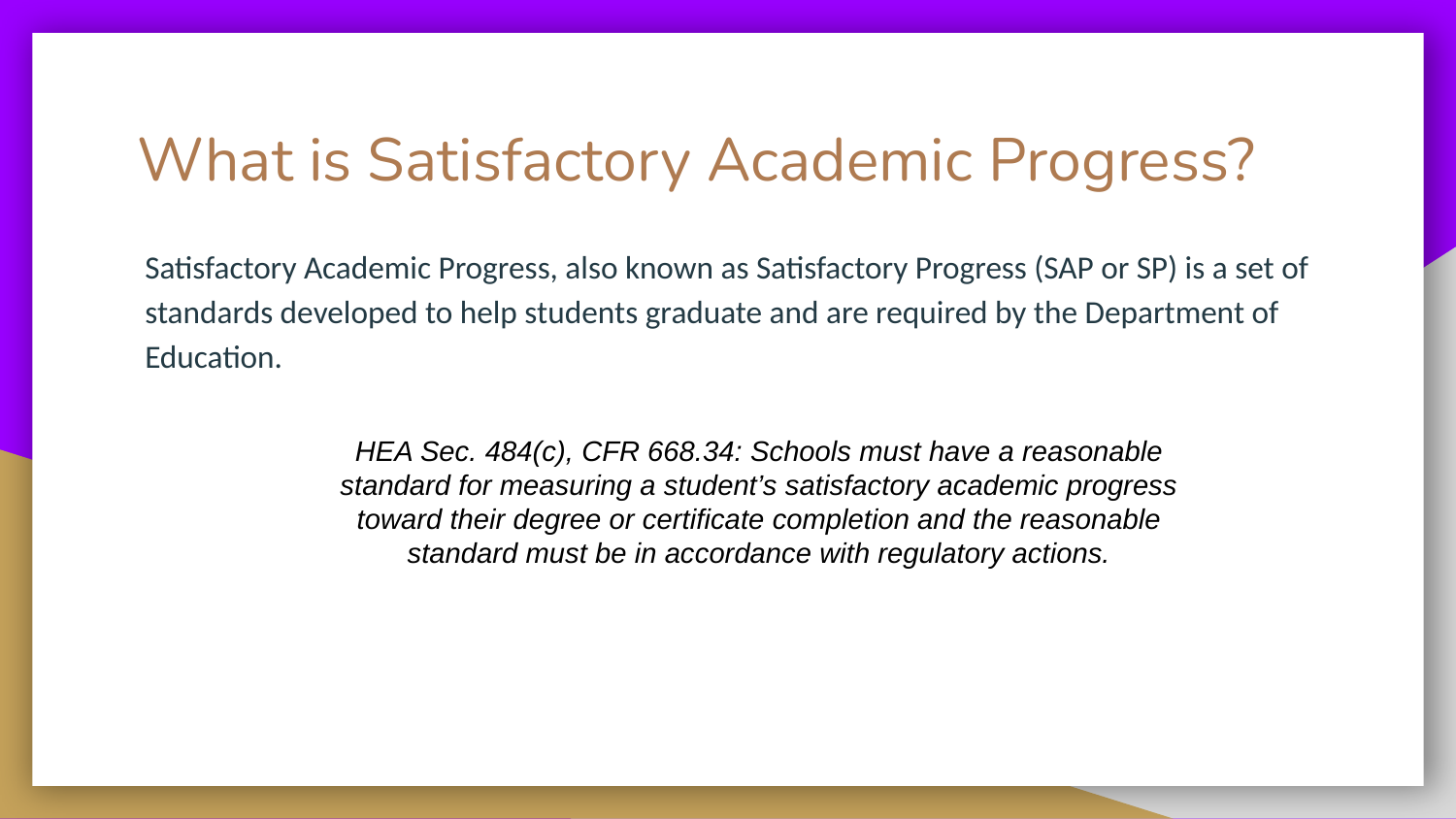

# What is Satisfactory Academic Progress?
Satisfactory Academic Progress, also known as Satisfactory Progress (SAP or SP) is a set of standards developed to help students graduate and are required by the Department of Education.

HEA Sec. 484(c), CFR 668.34: Schools must have a reasonable standard for measuring a student’s satisfactory academic progress toward their degree or certificate completion and the reasonable standard must be in accordance with regulatory actions.